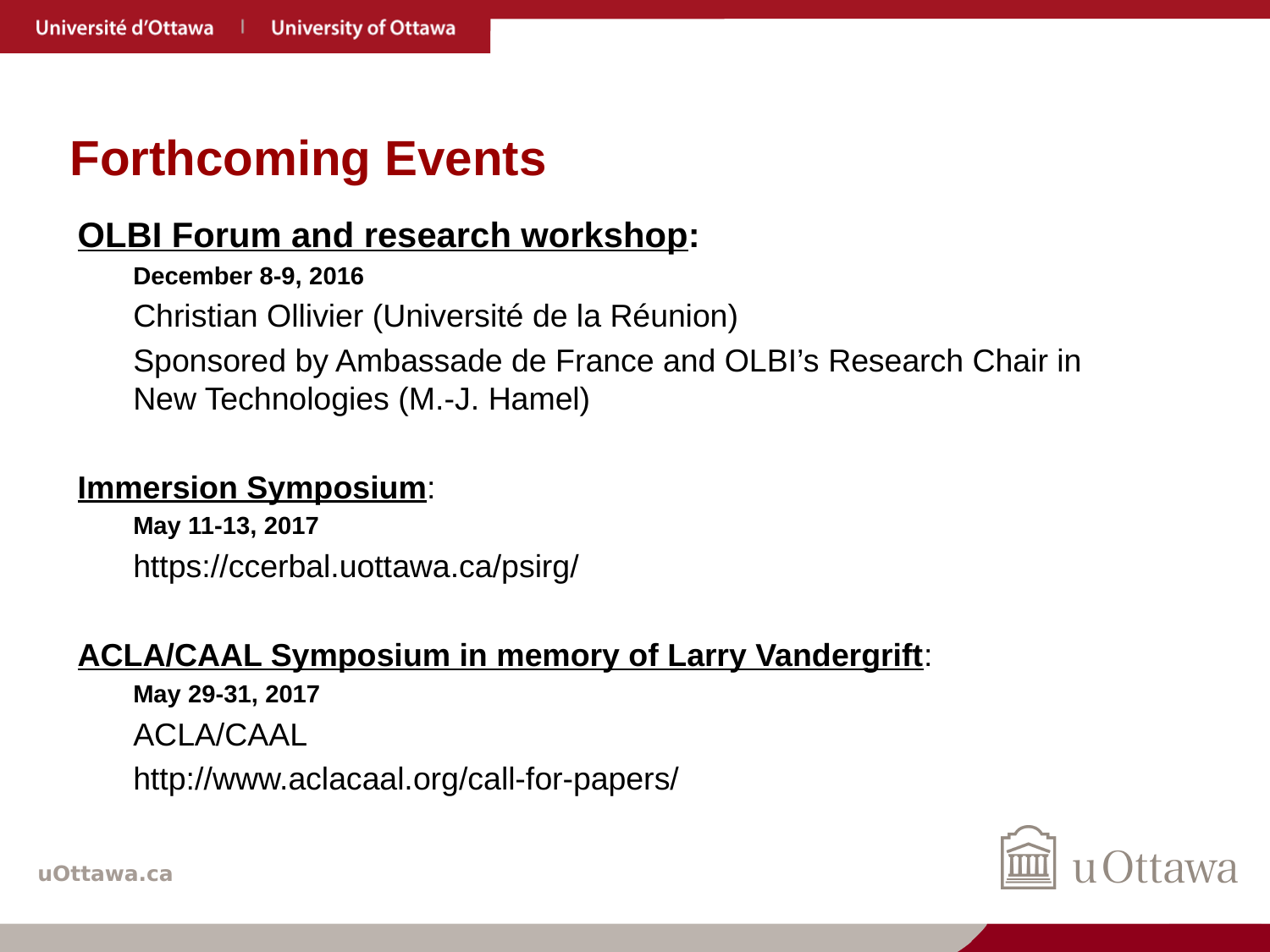

# Forthcoming Events
OLBI Forum and research workshop:
December 8-9, 2016
Christian Ollivier (Université de la Réunion)
Sponsored by Ambassade de France and OLBI’s Research Chair in New Technologies (M.-J. Hamel)

Immersion Symposium:
May 11-13, 2017
https://ccerbal.uottawa.ca/psirg/

ACLA/CAAL Symposium in memory of Larry Vandergrift:
May 29-31, 2017
ACLA/CAAL
http://www.aclacaal.org/call-for-papers/